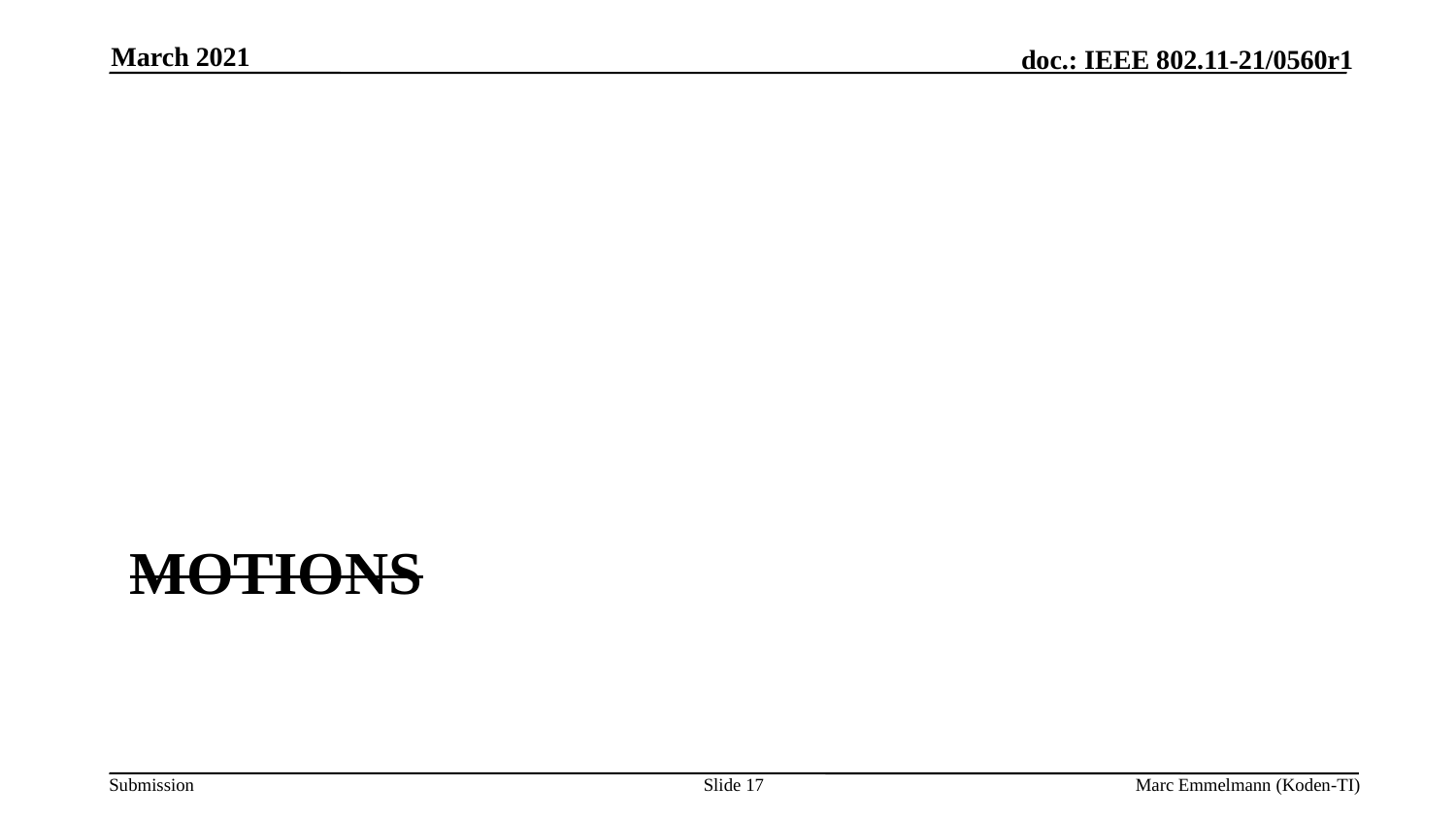

March 2021

# Motions
Slide 17
Marc Emmelmann (Koden-TI)